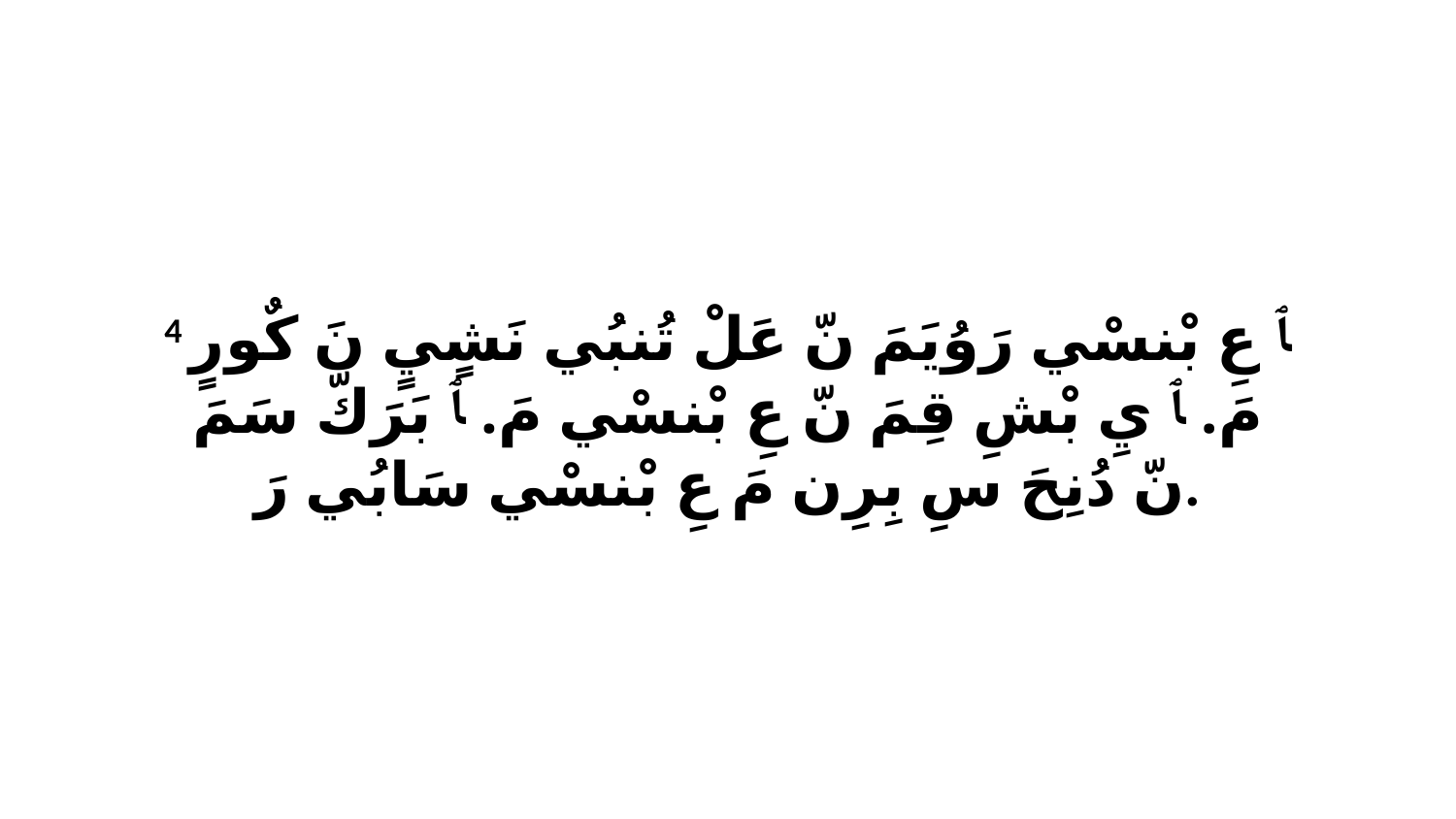

4 ﭑ عِ بْنسْي رَوُيَمَ نّ عَلْ تُنبُي نَشٍيٍ نَ كٌورٍ مَ. ﭑ يِ بْشِ قِمَ نّ عِ بْنسْي مَ. ﭑ بَرَكّ سَمَ نّ دُنِحَ سِ بِرِن مَ عِ بْنسْي سَابُي رَ.